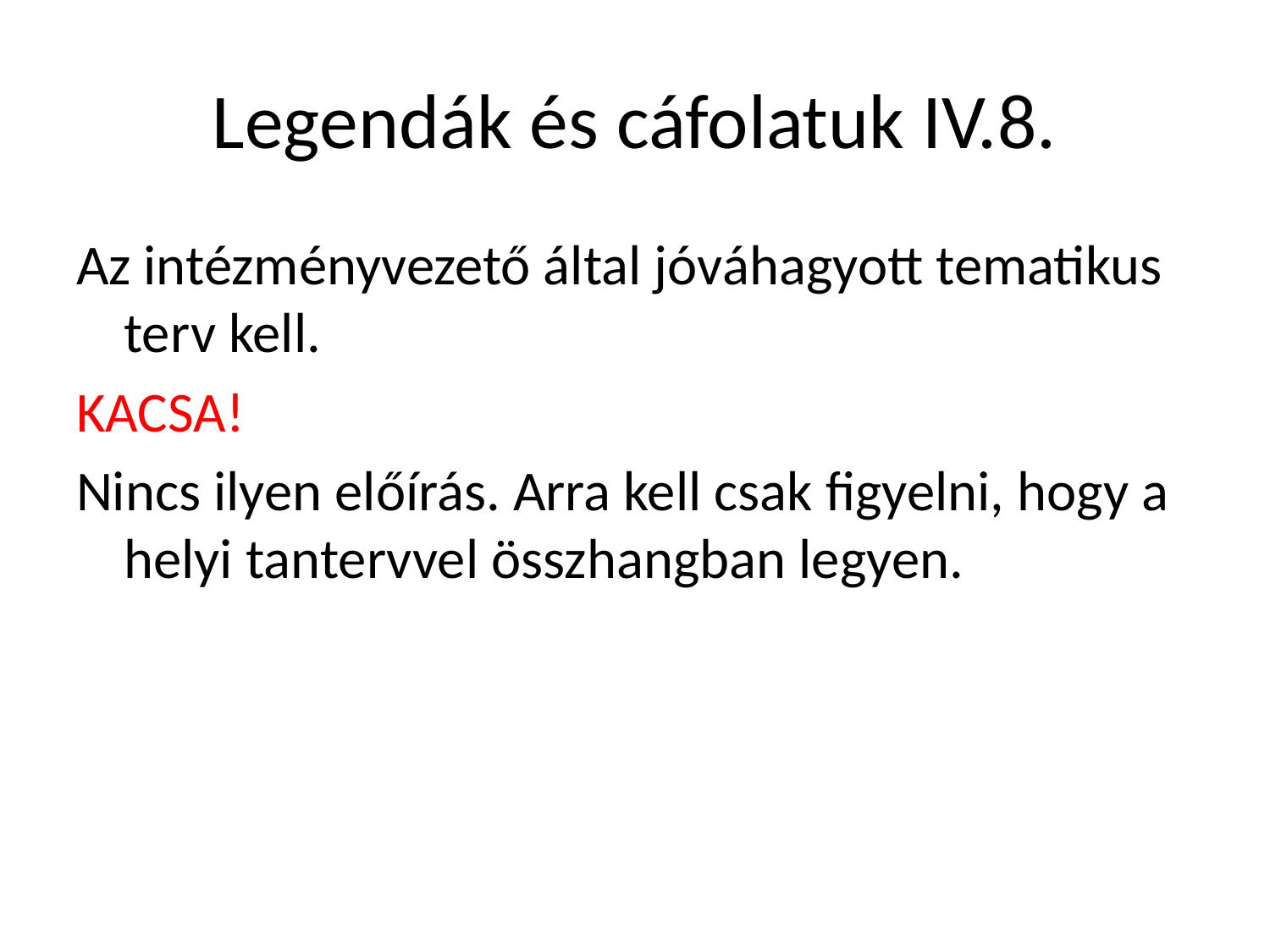

# Legendák és cáfolatuk IV.8.
Az intézményvezető által jóváhagyott tematikus terv kell.
KACSA!
Nincs ilyen előírás. Arra kell csak figyelni, hogy a helyi tantervvel összhangban legyen.